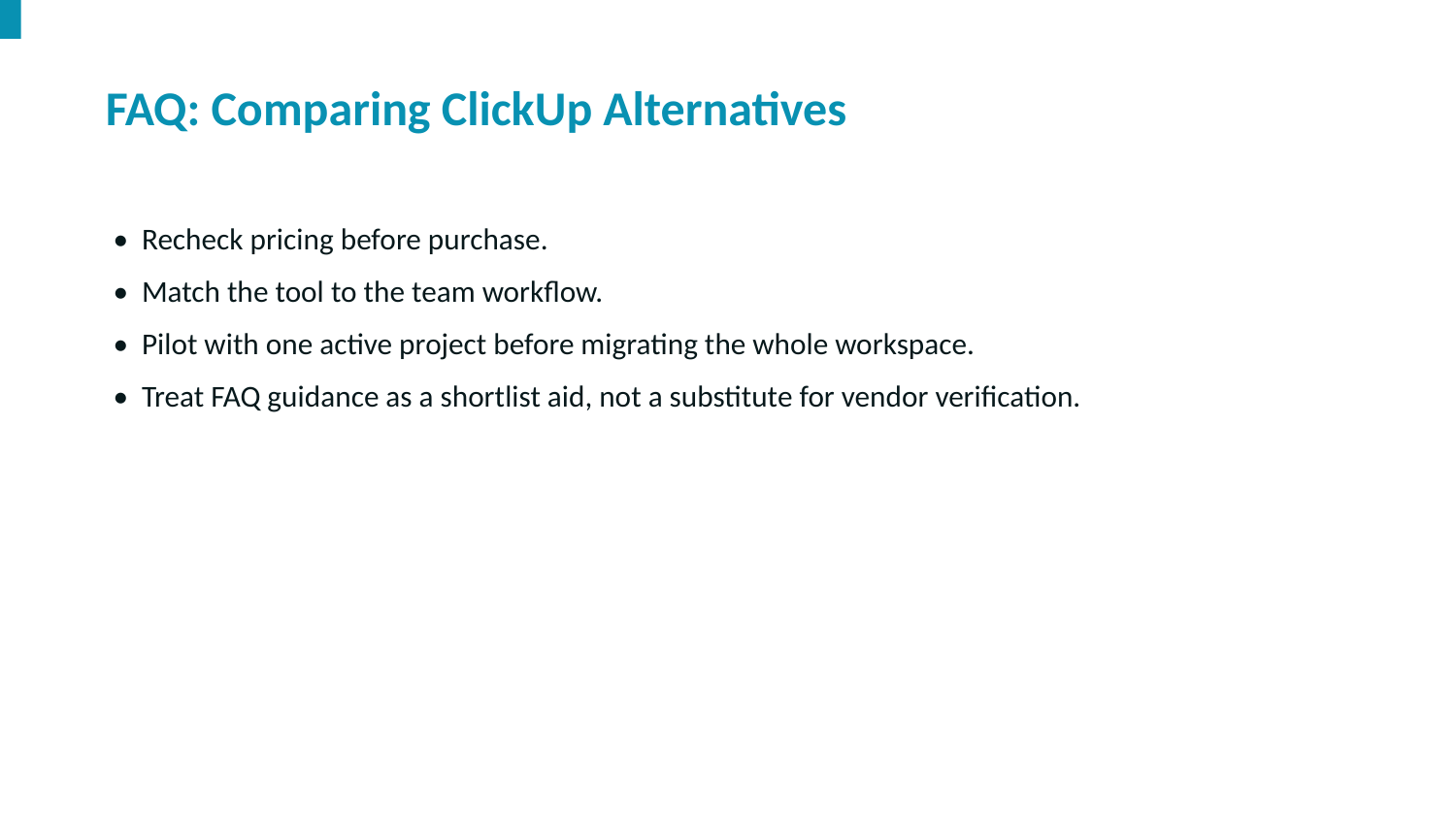

FAQ: Comparing ClickUp Alternatives
•  Recheck pricing before purchase.
•  Match the tool to the team workflow.
•  Pilot with one active project before migrating the whole workspace.
•  Treat FAQ guidance as a shortlist aid, not a substitute for vendor verification.